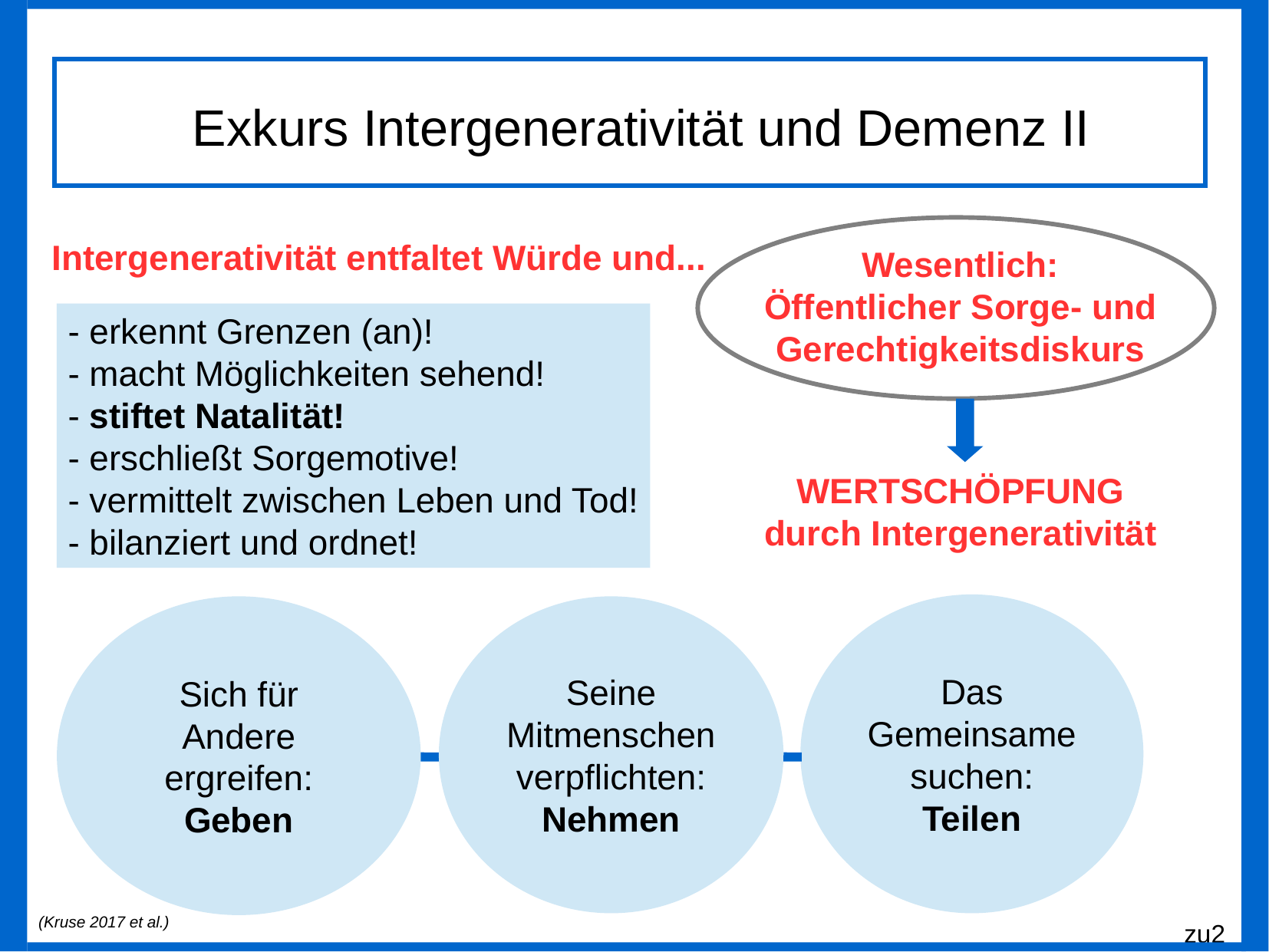

Exkurs Intergenerativität und Demenz II

Intergenerativität entfaltet Würde und...
Wesentlich:
Öffentlicher Sorge- und
Gerechtigkeitsdiskurs

- erkennt Grenzen (an)!
- macht Möglichkeiten sehend!
- stiftet Natalität!
- erschließt Sorgemotive!
- vermittelt zwischen Leben und Tod!
- bilanziert und ordnet!

WERTSCHÖPFUNG
durch Intergenerativität
Das Gemeinsame suchen:
Teilen
Sich für Andere
ergreifen:
Geben
Seine Mitmenschenverpflichten:
Nehmen

(Kruse 2017 et al.)
zu2